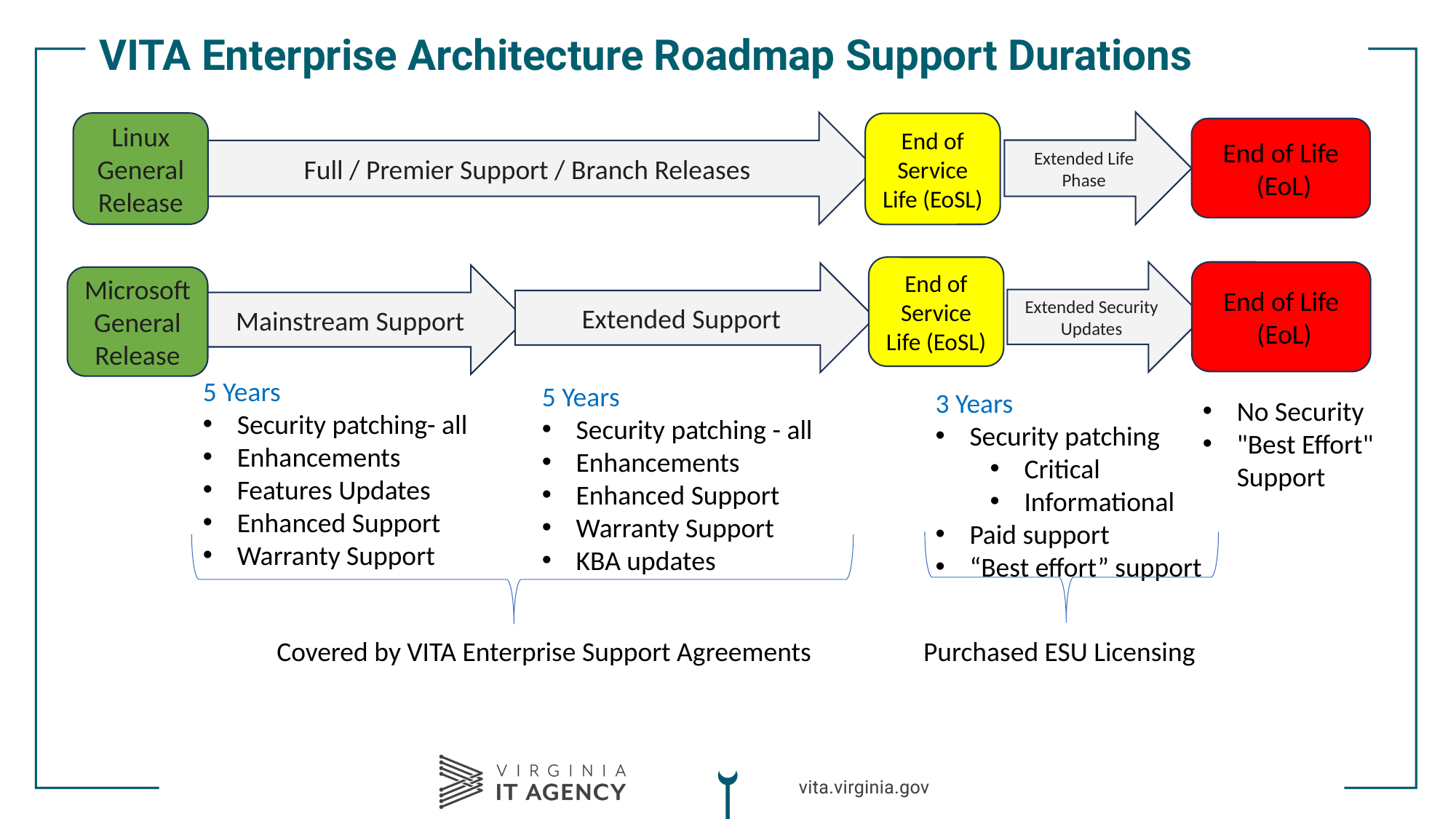

# VITA Enterprise Architecture Roadmap Support Durations
Extended Life Phase
Full / Premier Support / Branch Releases
Linux General Release
End of Service Life (EoSL)
End of Life
 (EoL)

End of Service Life (EoSL)
Extended Security Updates
End of Life
 (EoL)
Extended Support
Mainstream Support
Microsoft General Release
5 Years
Security patching- all
Enhancements
Features Updates
Enhanced Support
Warranty Support
5 Years
Security patching - all
Enhancements
Enhanced Support
Warranty Support
KBA updates
3 Years
Security patching
Critical
Informational
Paid support
“Best effort” support

Covered by VITA Enterprise Support Agreements
No Security
"Best Effort" Support
Purchased ESU Licensing